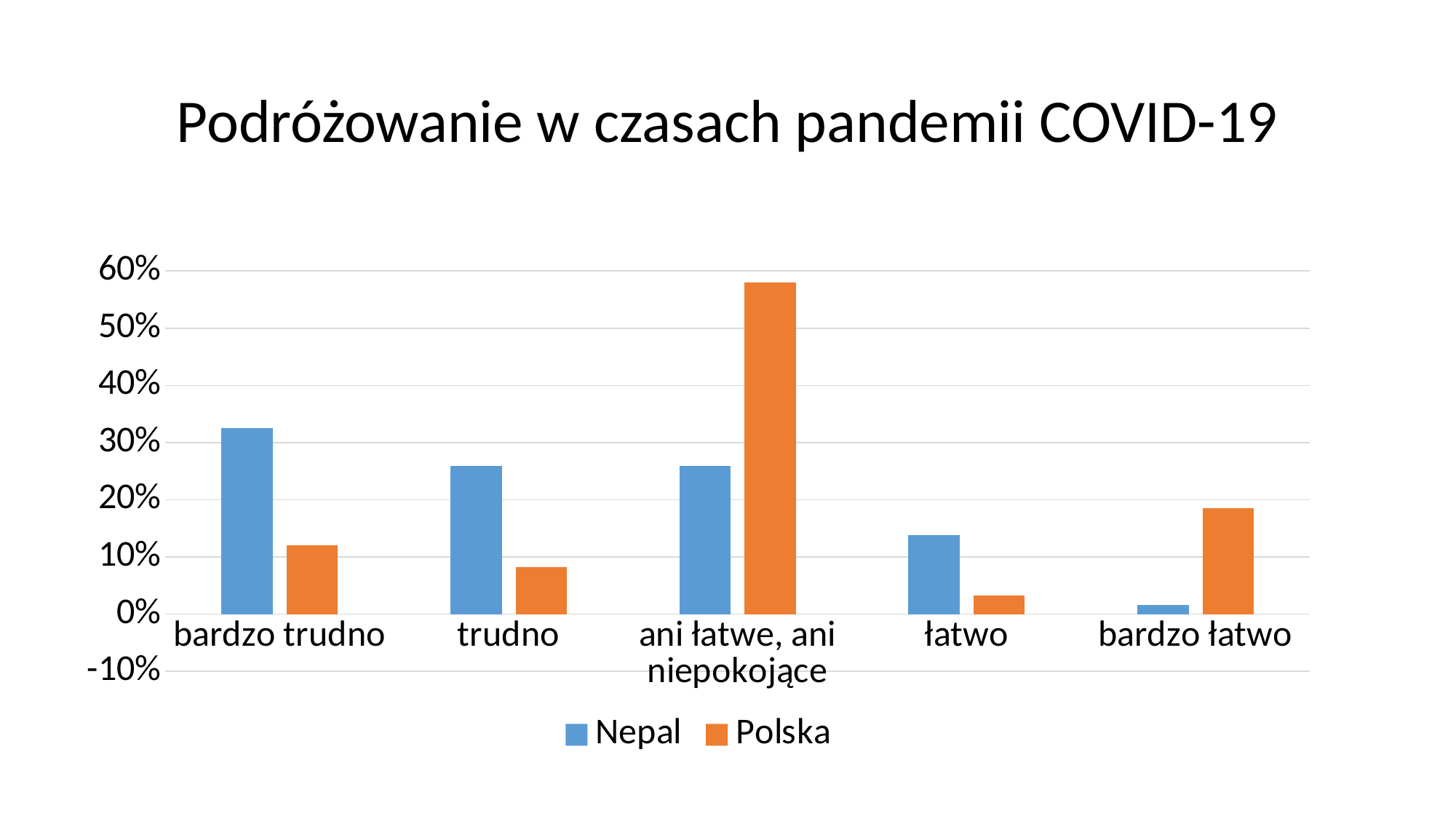

# Podróżowanie w czasach pandemii COVID-19

### Chart

| Category | Nepal | Polska |
|---|---|---|
| bardzo trudno | 0.3259668508287293 | 0.12055335968379446 |
| trudno | 0.2596685082872928 | 0.08201581027667984 |
| ani łatwe, ani niepokojące | 0.2596685082872928 | 0.5800395256916996 |
| łatwo | 0.13812154696132597 | 0.03260869565217391 |
| bardzo łatwo | 0.016574585635359115 | 0.18478260869565216 |